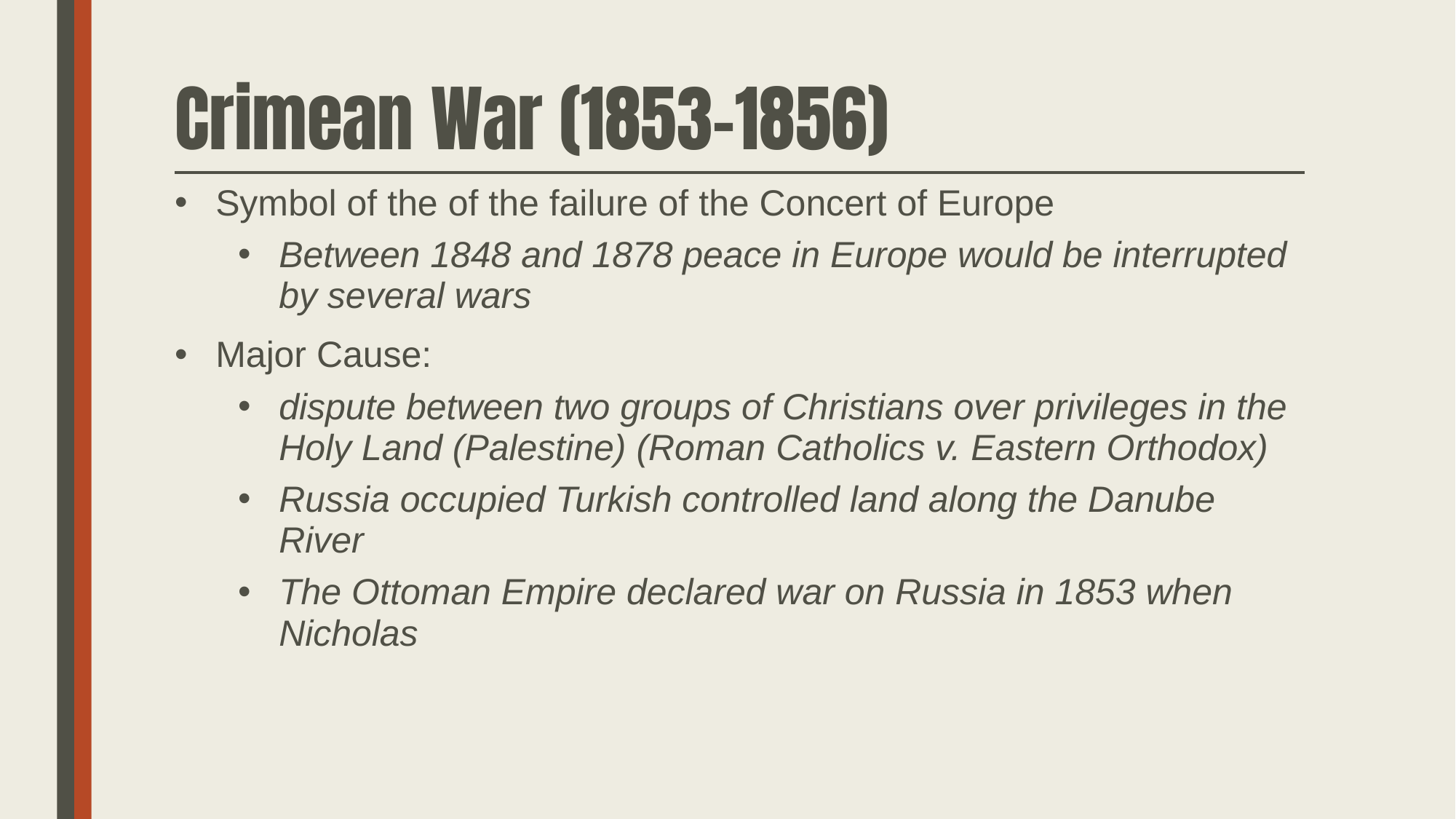

# Crimean War (1853-1856)
Symbol of the of the failure of the Concert of Europe
Between 1848 and 1878 peace in Europe would be interrupted by several wars
Major Cause:
dispute between two groups of Christians over privileges in the Holy Land (Palestine) (Roman Catholics v. Eastern Orthodox)
Russia occupied Turkish controlled land along the Danube River
The Ottoman Empire declared war on Russia in 1853 when Nicholas